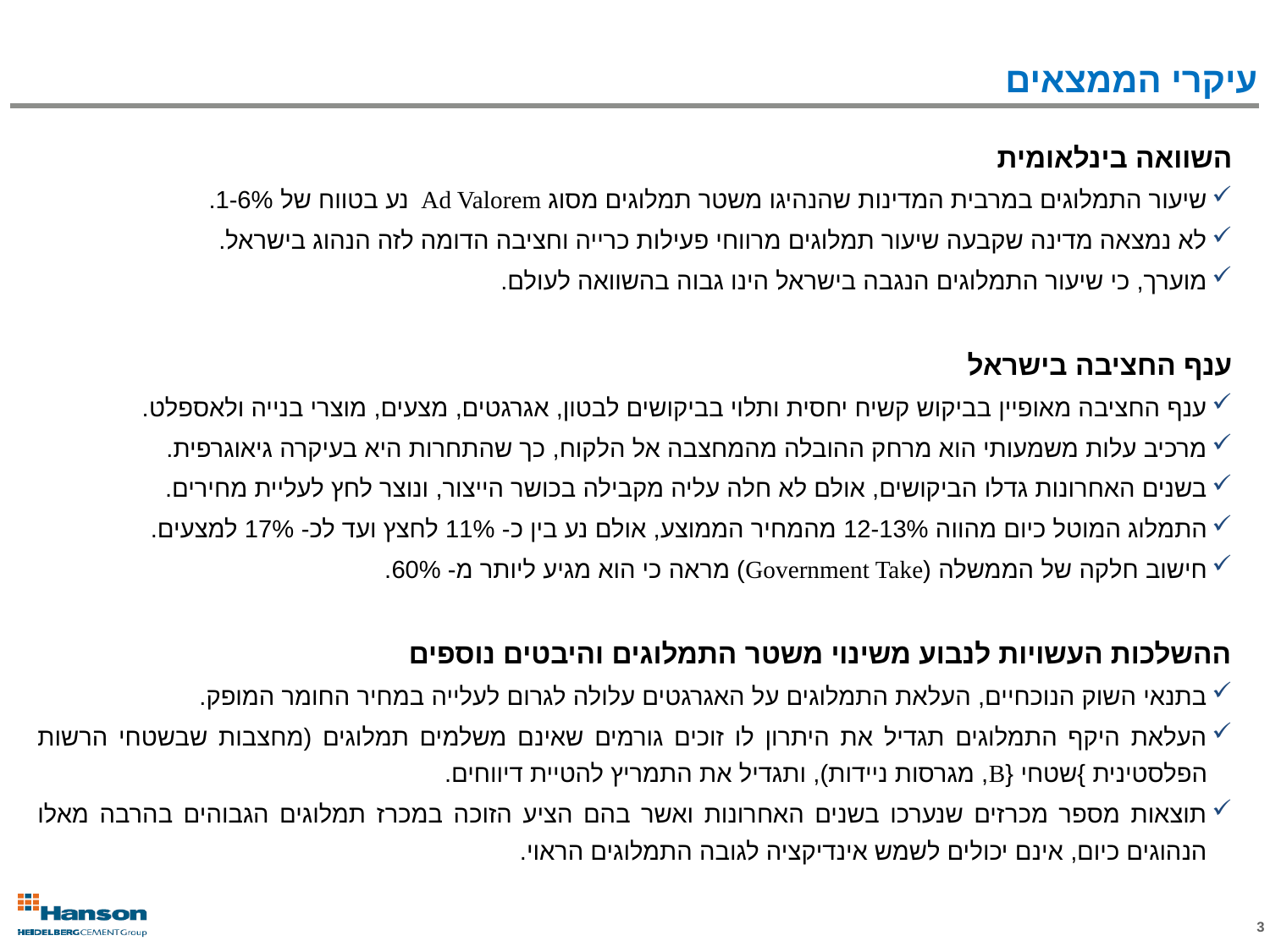

# עיקרי הממצאים
השוואה בינלאומית
שיעור התמלוגים במרבית המדינות שהנהיגו משטר תמלוגים מסוג Ad Valorem  נע בטווח של 1-6%.
לא נמצאה מדינה שקבעה שיעור תמלוגים מרווחי פעילות כרייה וחציבה הדומה לזה הנהוג בישראל.
מוערך, כי שיעור התמלוגים הנגבה בישראל הינו גבוה בהשוואה לעולם.

ענף החציבה בישראל
ענף החציבה מאופיין בביקוש קשיח יחסית ותלוי בביקושים לבטון, אגרגטים, מצעים, מוצרי בנייה ולאספלט.
מרכיב עלות משמעותי הוא מרחק ההובלה מהמחצבה אל הלקוח, כך שהתחרות היא בעיקרה גיאוגרפית.
בשנים האחרונות גדלו הביקושים, אולם לא חלה עליה מקבילה בכושר הייצור, ונוצר לחץ לעליית מחירים.
התמלוג המוטל כיום מהווה 12-13% מהמחיר הממוצע, אולם נע בין כ- 11% לחצץ ועד לכ- 17% למצעים.
חישוב חלקה של הממשלה (Government Take) מראה כי הוא מגיע ליותר מ- 60%.

ההשלכות העשויות לנבוע משינוי משטר התמלוגים והיבטים נוספים
בתנאי השוק הנוכחיים, העלאת התמלוגים על האגרגטים עלולה לגרום לעלייה במחיר החומר המופק.
העלאת היקף התמלוגים תגדיל את היתרון לו זוכים גורמים שאינם משלמים תמלוגים (מחצבות שבשטחי הרשות הפלסטינית }שטחי {B, מגרסות ניידות), ותגדיל את התמריץ להטיית דיווחים.
תוצאות מספר מכרזים שנערכו בשנים האחרונות ואשר בהם הציע הזוכה במכרז תמלוגים הגבוהים בהרבה מאלו הנהוגים כיום, אינם יכולים לשמש אינדיקציה לגובה התמלוגים הראוי.